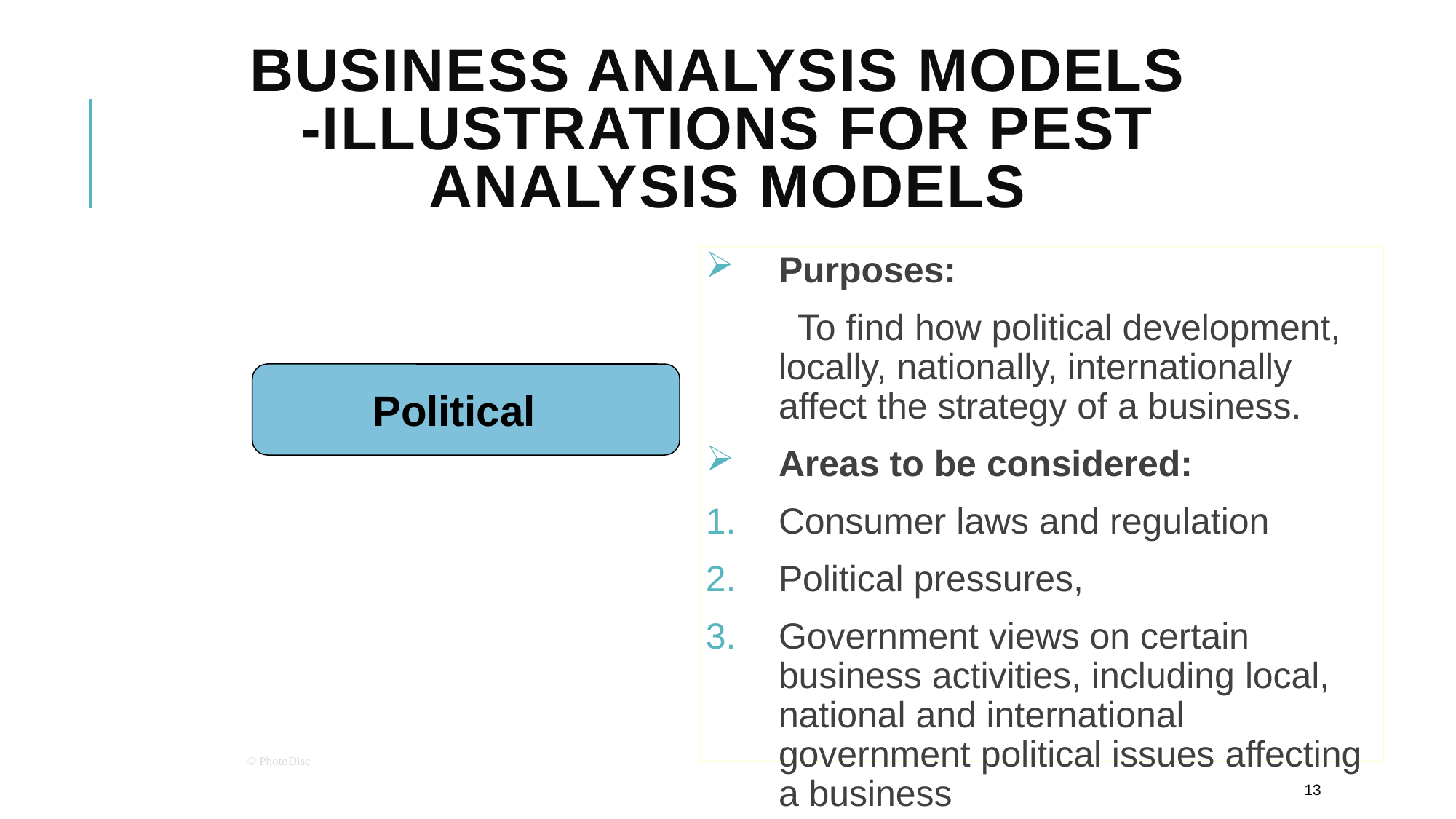

# Business Analysis Models -Illustrations for PEST Analysis Models
Purposes:
         To find how political development, locally, nationally, internationally affect the strategy of a business.
Areas to be considered:
Consumer laws and regulation
Political pressures,
Government views on certain business activities, including local, national and international government political issues affecting a business
Political
© PhotoDisc
13